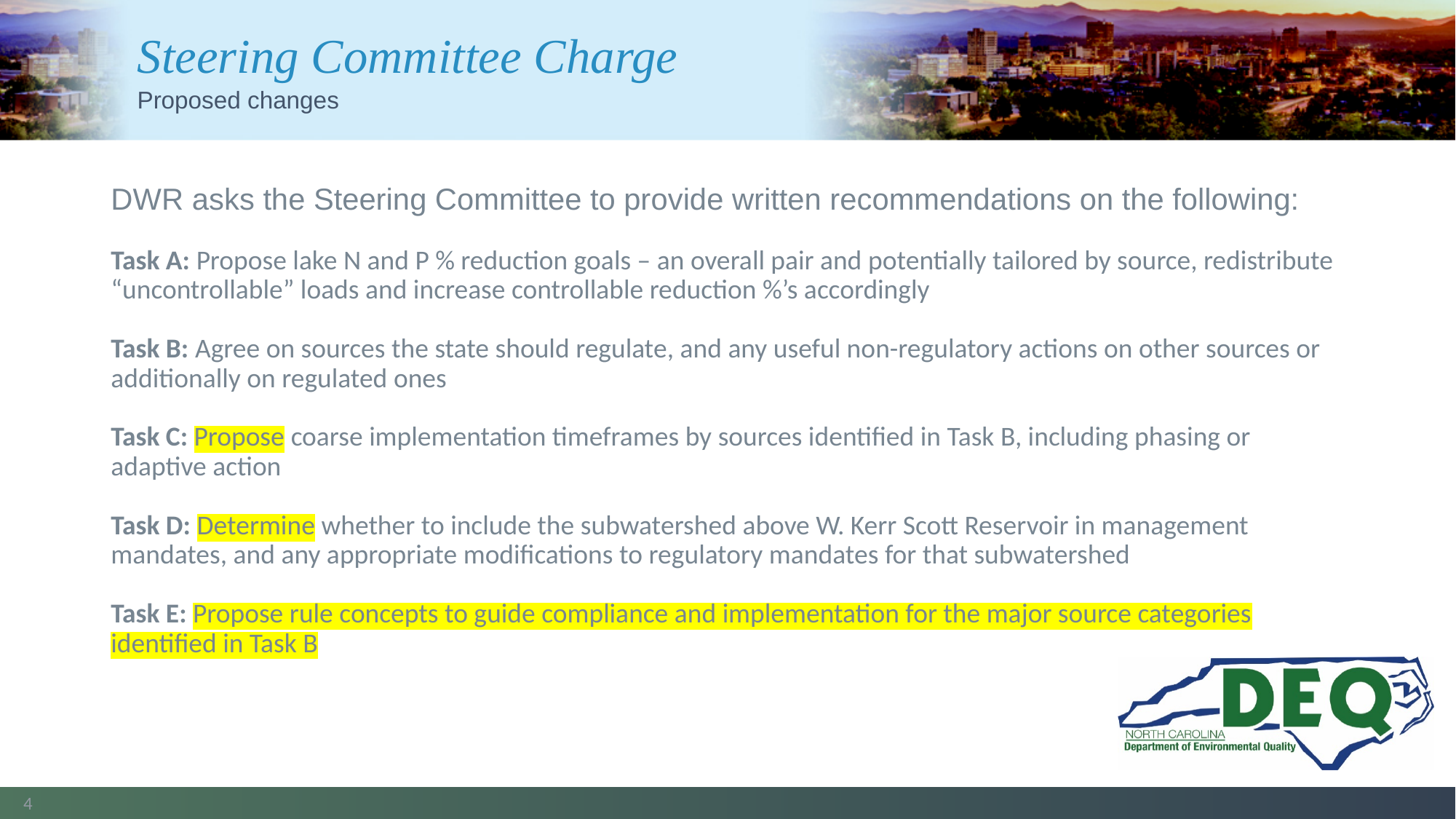

# Steering Committee Charge
Proposed changes
DWR asks the Steering Committee to provide written recommendations on the following:

Task A: Propose lake N and P % reduction goals – an overall pair and potentially tailored by source, redistribute “uncontrollable” loads and increase controllable reduction %’s accordingly

Task B: Agree on sources the state should regulate, and any useful non-regulatory actions on other sources or additionally on regulated ones

Task C: Propose coarse implementation timeframes by sources identified in Task B, including phasing or adaptive action

Task D: Determine whether to include the subwatershed above W. Kerr Scott Reservoir in management mandates, and any appropriate modifications to regulatory mandates for that subwatershed

Task E: Propose rule concepts to guide compliance and implementation for the major source categories identified in Task B

4